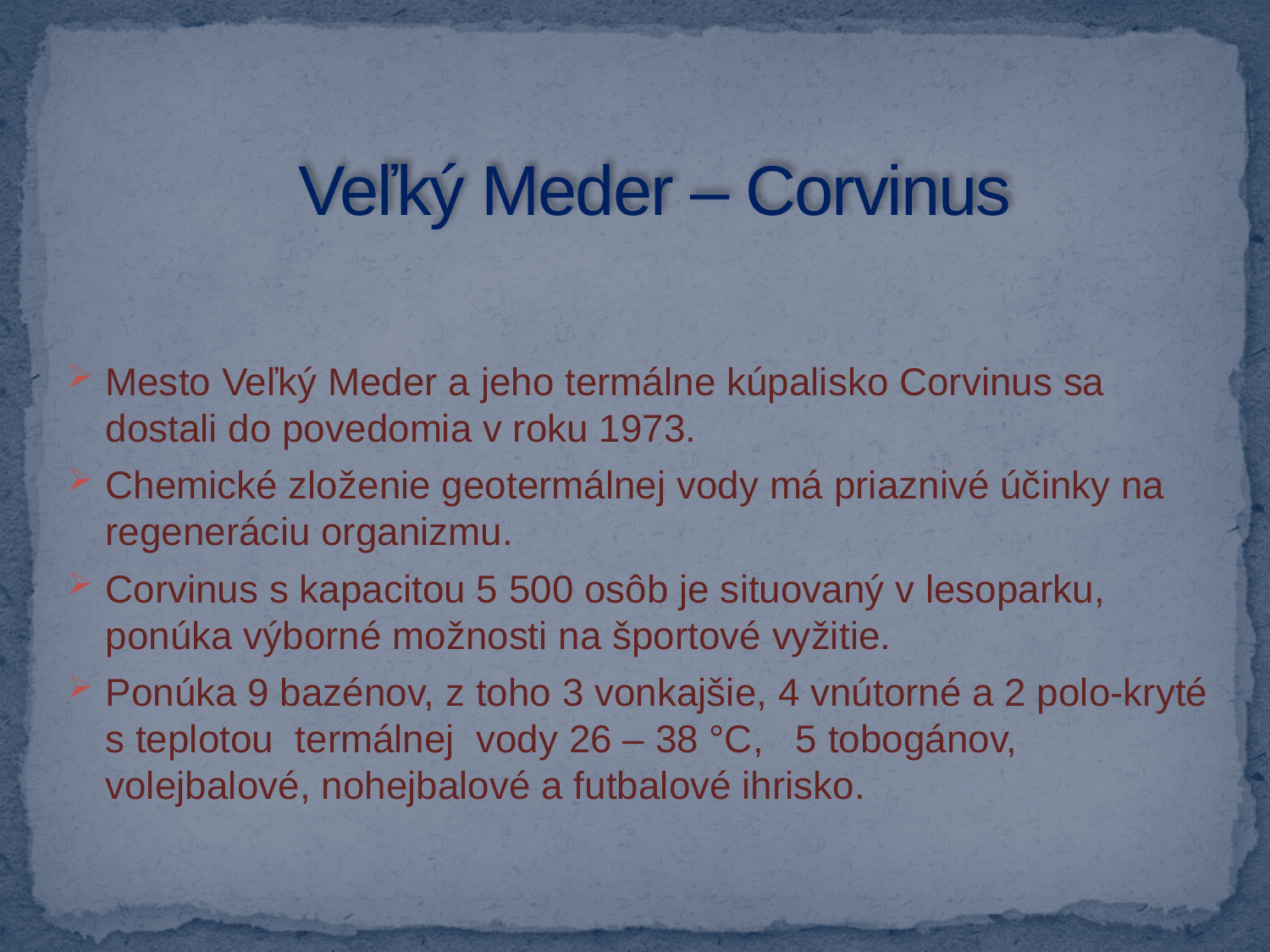

# Veľký Meder – Corvinus

Mesto Veľký Meder a jeho termálne kúpalisko Corvinus sa dostali do povedomia v roku 1973.
Chemické zloženie geotermálnej vody má priaznivé účinky na regeneráciu organizmu.
Corvinus s kapacitou 5 500 osôb je situovaný v lesoparku, ponúka výborné možnosti na športové vyžitie.
Ponúka 9 bazénov, z toho 3 vonkajšie, 4 vnútorné a 2 polo-kryté  s teplotou  termálnej  vody 26 – 38 °C,   5 tobogánov,  volejbalové, nohejbalové a futbalové ihrisko.